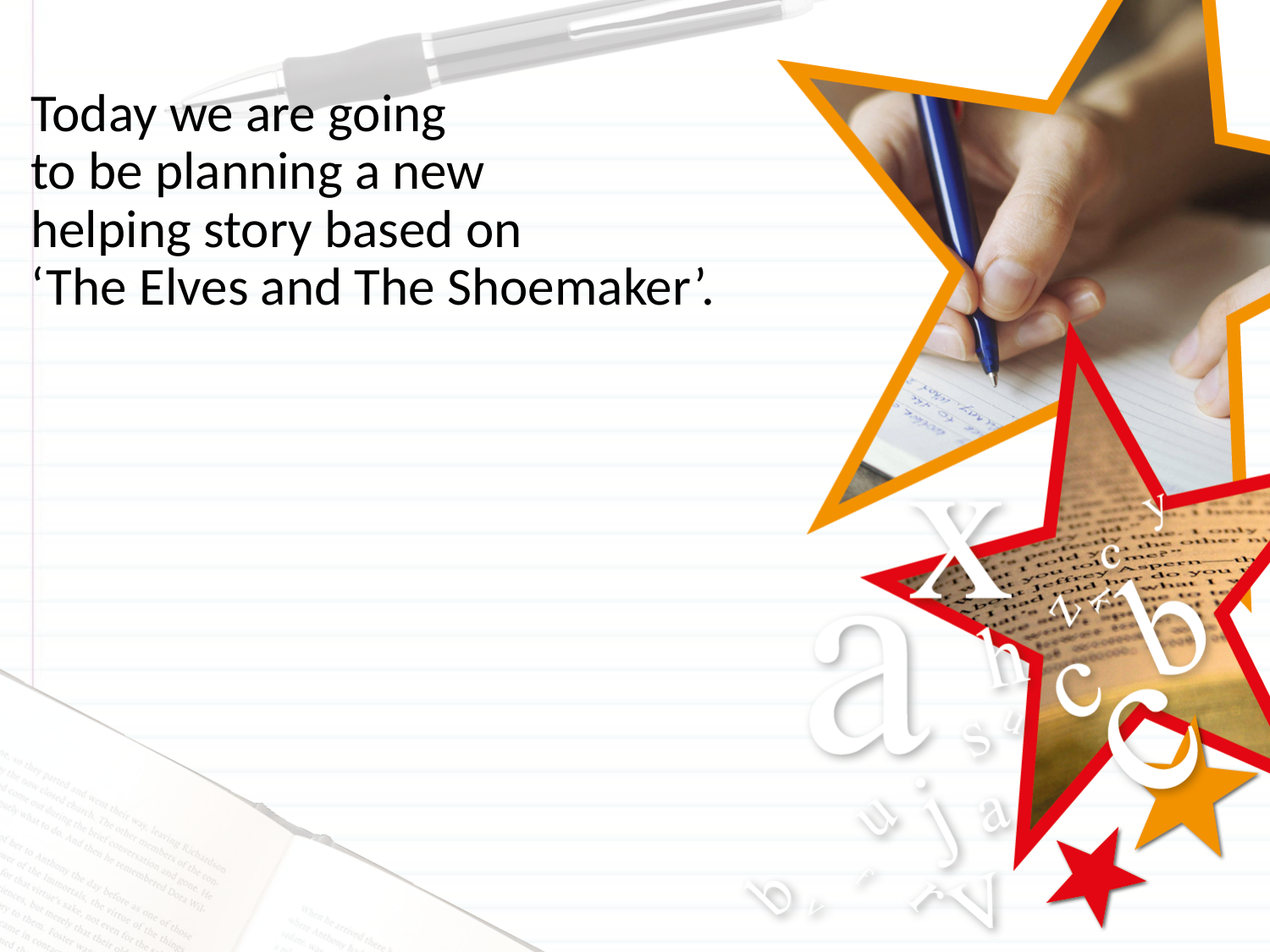

# Today we are going to be planning a new helping story based on ‘The Elves and The Shoemaker’.